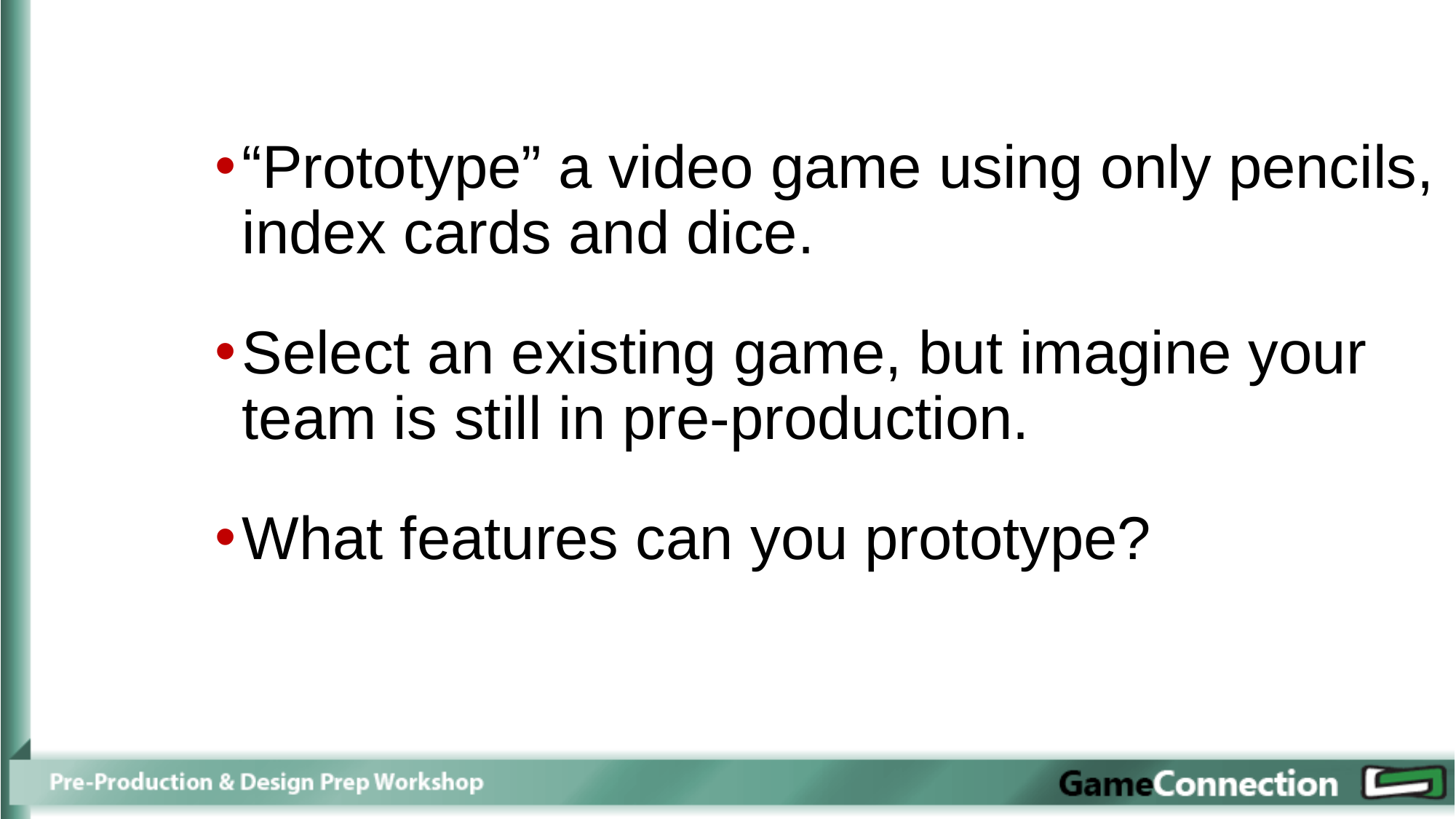

“Prototype” a video game using only pencils, index cards and dice.
Select an existing game, but imagine your team is still in pre-production.
What features can you prototype?